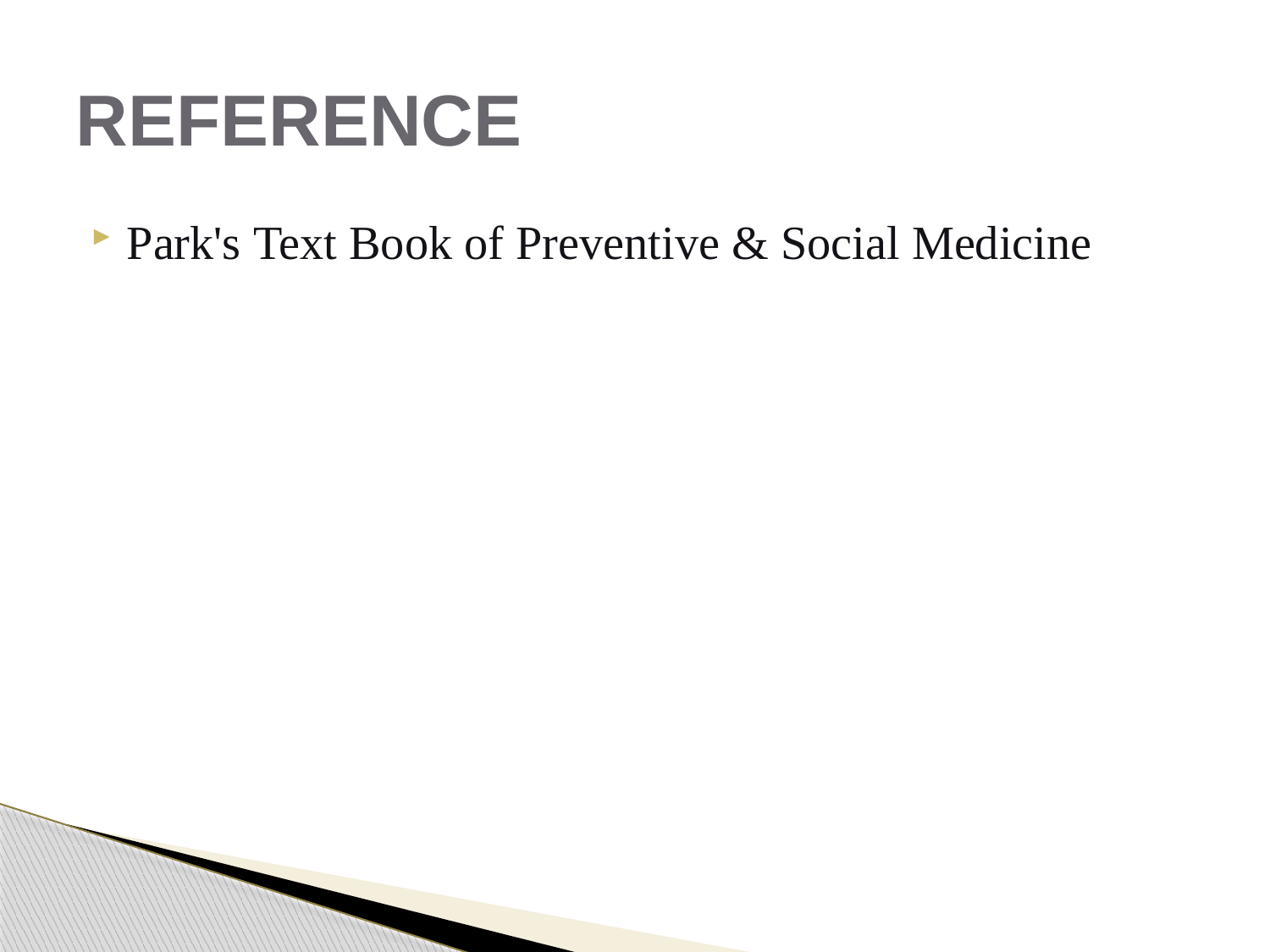

# REFERENCE
Park's Text Book of Preventive & Social Medicine